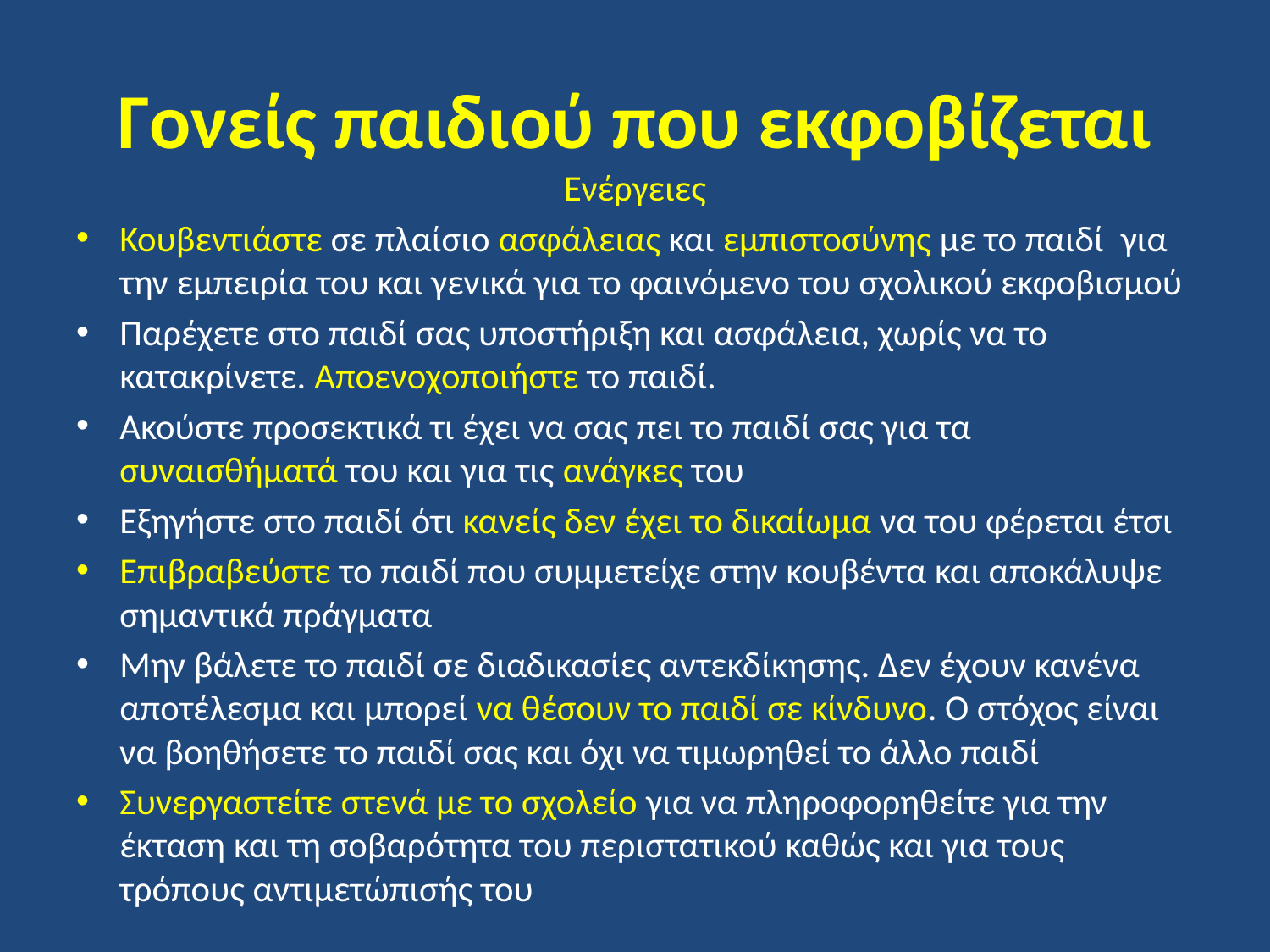

# Γονείς παιδιού που εκφοβίζεται
Ενέργειες
Κουβεντιάστε σε πλαίσιο ασφάλειας και εμπιστοσύνης με το παιδί  για την εμπειρία του και γενικά για το φαινόμενο του σχολικού εκφοβισμού
Παρέχετε στο παιδί σας υποστήριξη και ασφάλεια, χωρίς να το κατακρίνετε. Αποενοχοποιήστε το παιδί.
Ακούστε προσεκτικά τι έχει να σας πει το παιδί σας για τα συναισθήματά του και για τις ανάγκες του
Εξηγήστε στο παιδί ότι κανείς δεν έχει το δικαίωμα να του φέρεται έτσι
Επιβραβεύστε το παιδί που συμμετείχε στην κουβέντα και αποκάλυψε σημαντικά πράγματα
Μην βάλετε το παιδί σε διαδικασίες αντεκδίκησης. Δεν έχουν κανένα αποτέλεσμα και μπορεί να θέσουν το παιδί σε κίνδυνο. Ο στόχος είναι να βοηθήσετε το παιδί σας και όχι να τιμωρηθεί το άλλο παιδί
Συνεργαστείτε στενά με το σχολείο για να πληροφορηθείτε για την έκταση και τη σοβαρότητα του περιστατικού καθώς και για τους τρόπους αντιμετώπισής του